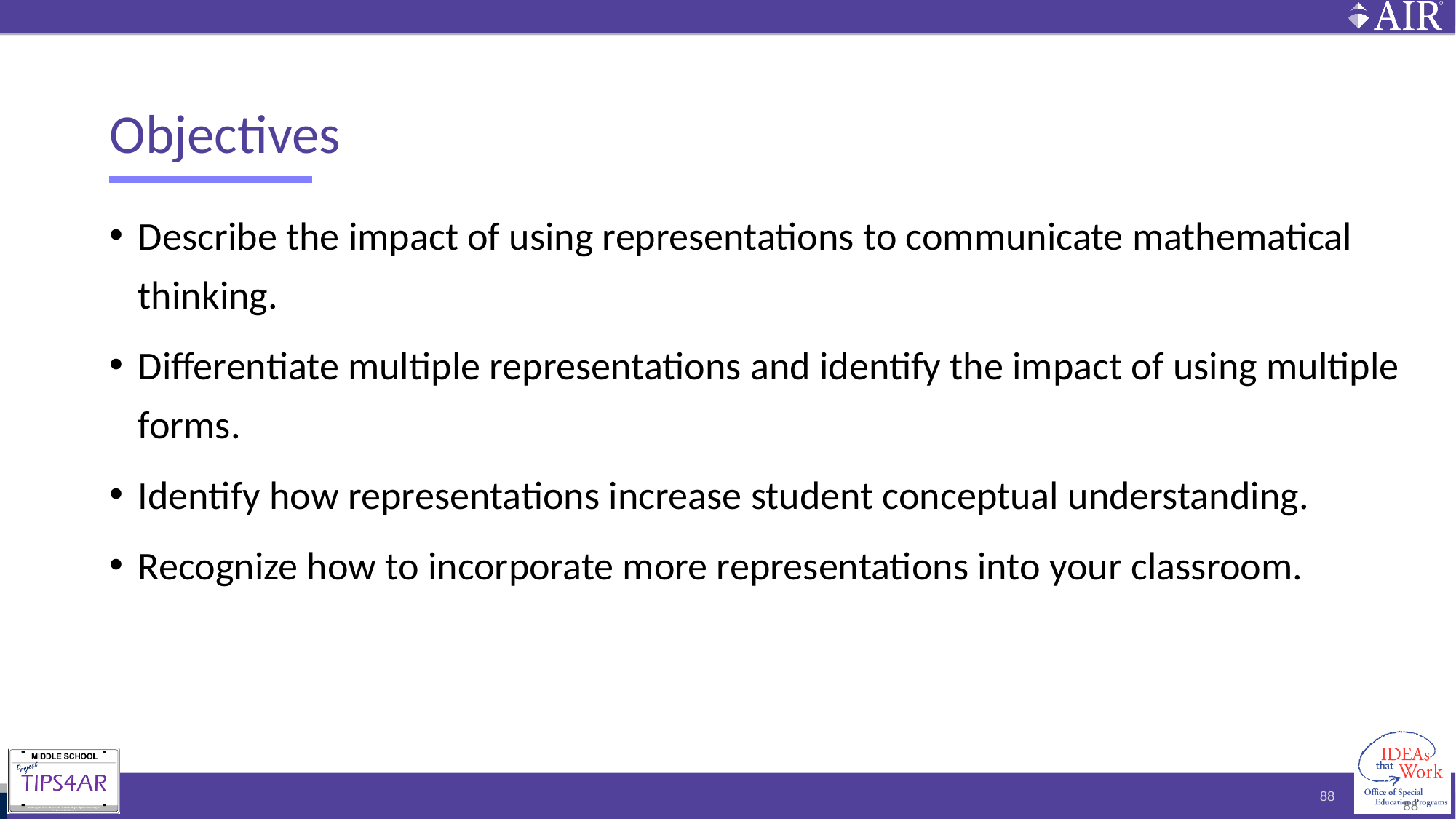

# Objectives
Describe the impact of using representations to communicate mathematical thinking.
Differentiate multiple representations and identify the impact of using multiple forms.
Identify how representations increase student conceptual understanding.
Recognize how to incorporate more representations into your classroom.
88